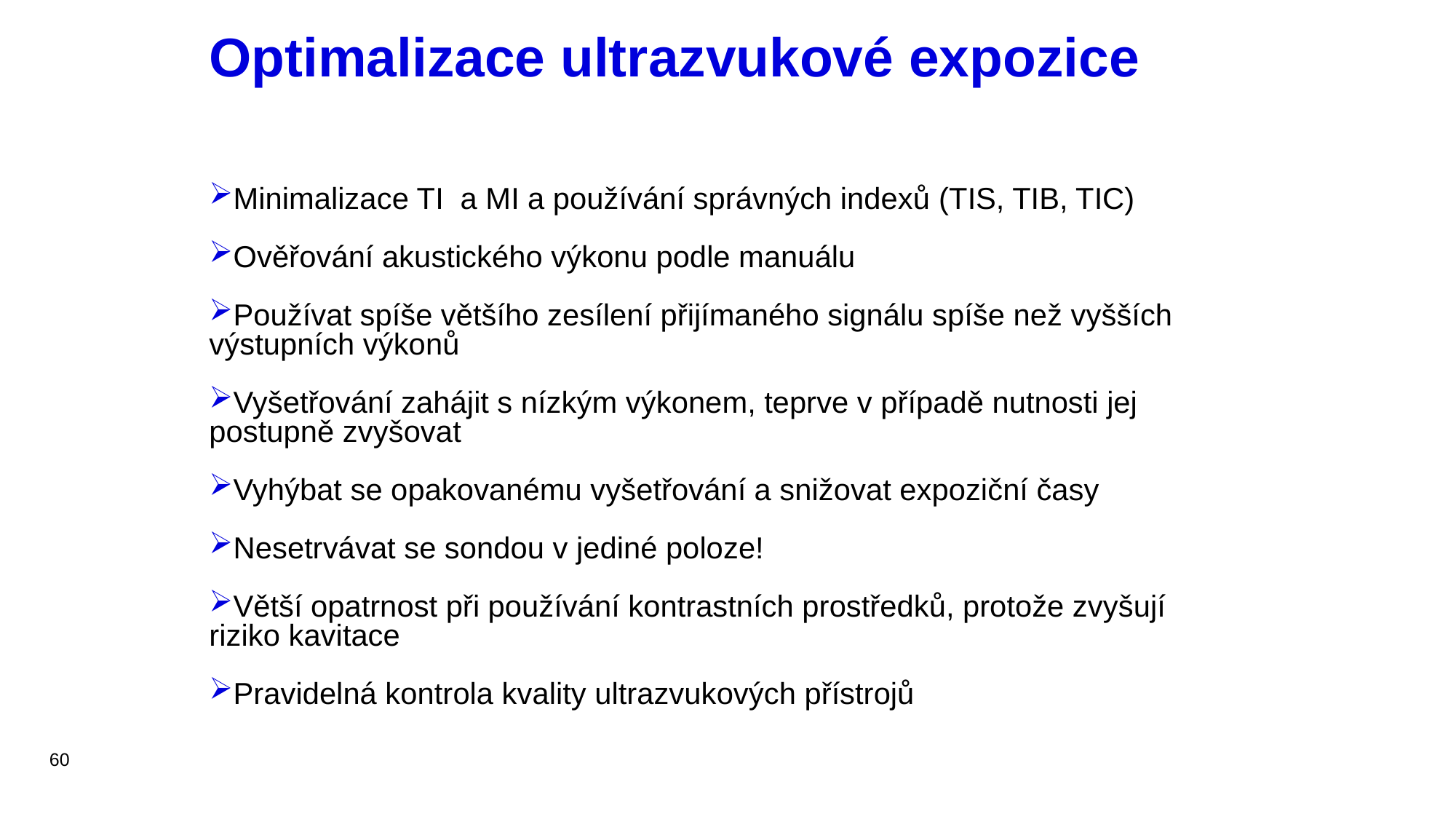

# Optimalizace ultrazvukové expozice
Minimalizace TI  a MI a používání správných indexů (TIS, TIB, TIC)

Ověřování akustického výkonu podle manuálu

Používat spíše většího zesílení přijímaného signálu spíše než vyšších výstupních výkonů

Vyšetřování zahájit s nízkým výkonem, teprve v případě nutnosti jej postupně zvyšovat

Vyhýbat se opakovanému vyšetřování a snižovat expoziční časy

Nesetrvávat se sondou v jediné poloze!

Větší opatrnost při používání kontrastních prostředků, protože zvyšují riziko kavitace

Pravidelná kontrola kvality ultrazvukových přístrojů

60